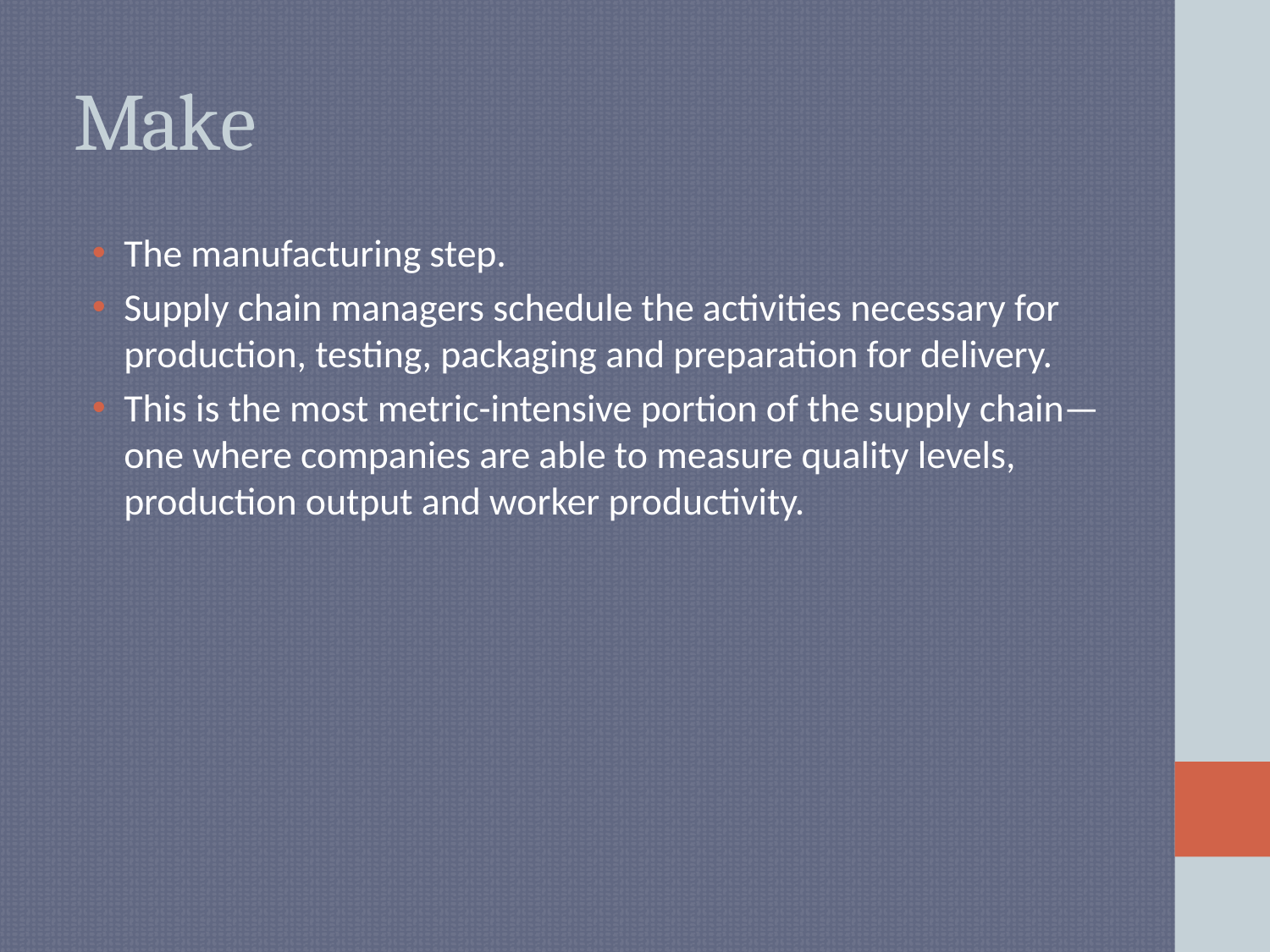

# Make
The manufacturing step.
Supply chain managers schedule the activities necessary for production, testing, packaging and preparation for delivery.
This is the most metric-intensive portion of the supply chain—one where companies are able to measure quality levels, production output and worker productivity.